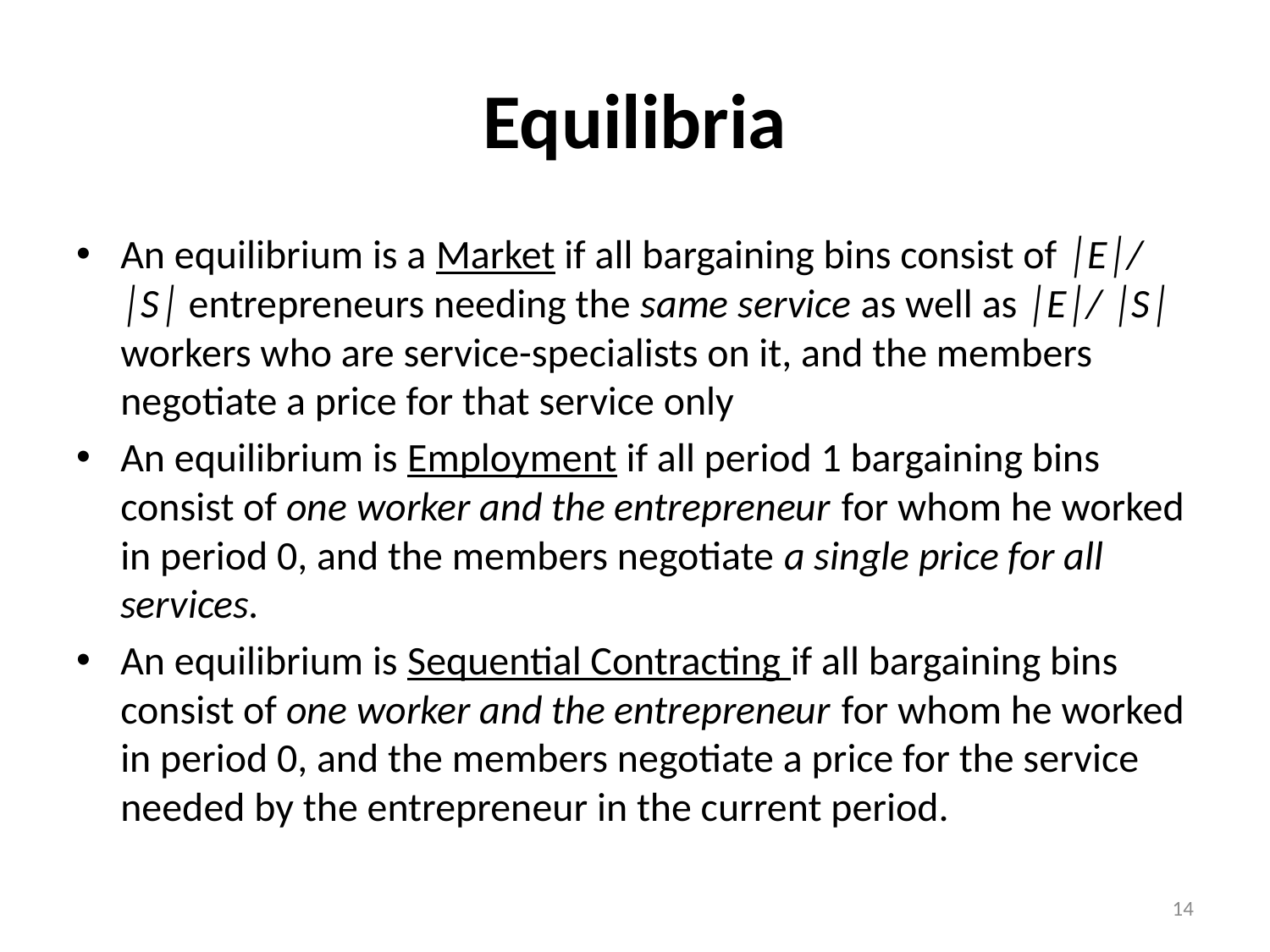

# Equilibria
An equilibrium is a Market if all bargaining bins consist of │E│/ │S│ entrepreneurs needing the same service as well as │E│/ │S│ workers who are service-specialists on it, and the members negotiate a price for that service only
An equilibrium is Employment if all period 1 bargaining bins consist of one worker and the entrepreneur for whom he worked in period 0, and the members negotiate a single price for all services.
An equilibrium is Sequential Contracting if all bargaining bins consist of one worker and the entrepreneur for whom he worked in period 0, and the members negotiate a price for the service needed by the entrepreneur in the current period.
14